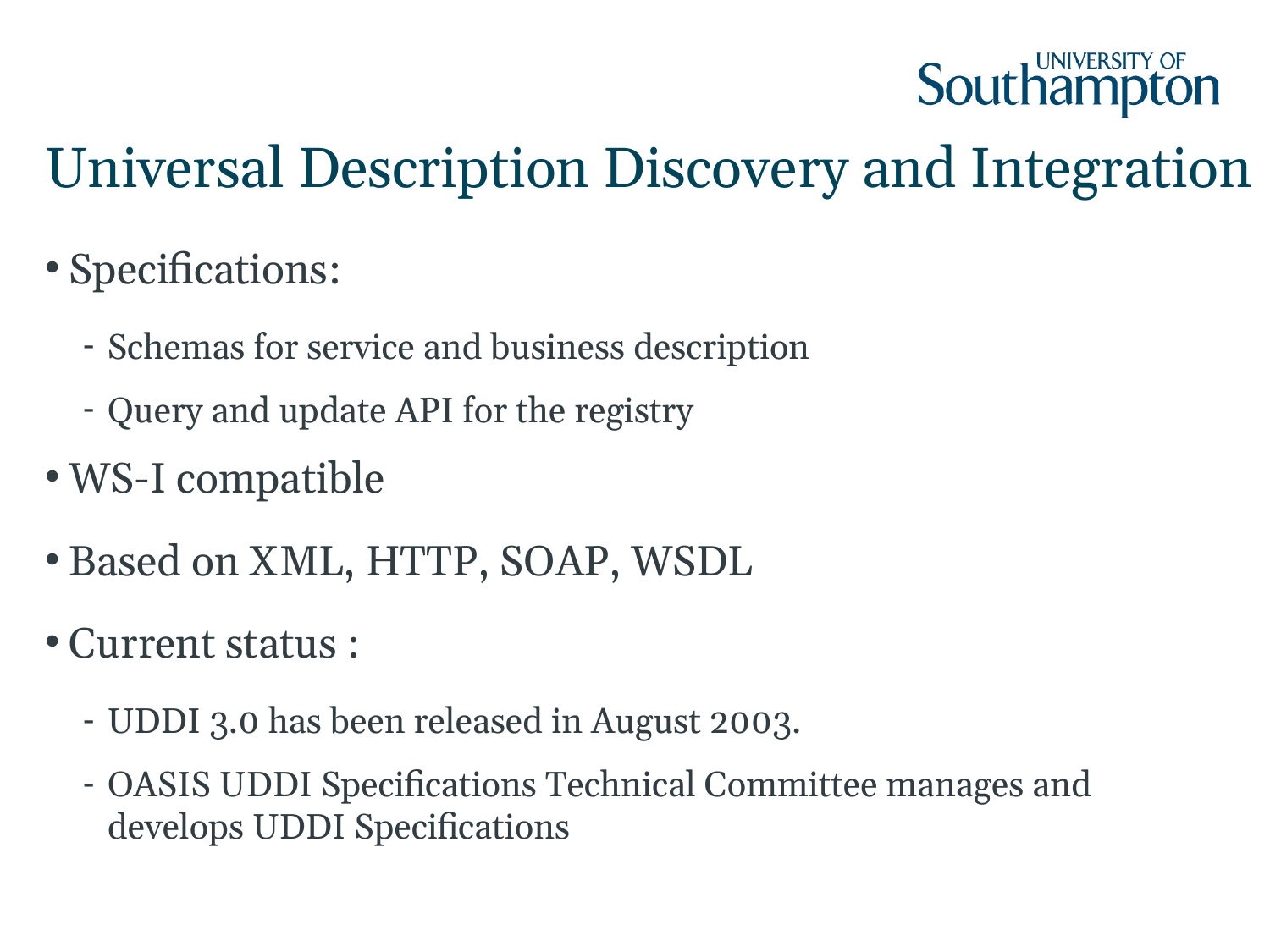

# Universal Description Discovery and Integration
Specifications:
Schemas for service and business description
Query and update API for the registry
WS-I compatible
Based on XML, HTTP, SOAP, WSDL
Current status :
UDDI 3.0 has been released in August 2003.
OASIS UDDI Specifications Technical Committee manages and develops UDDI Specifications